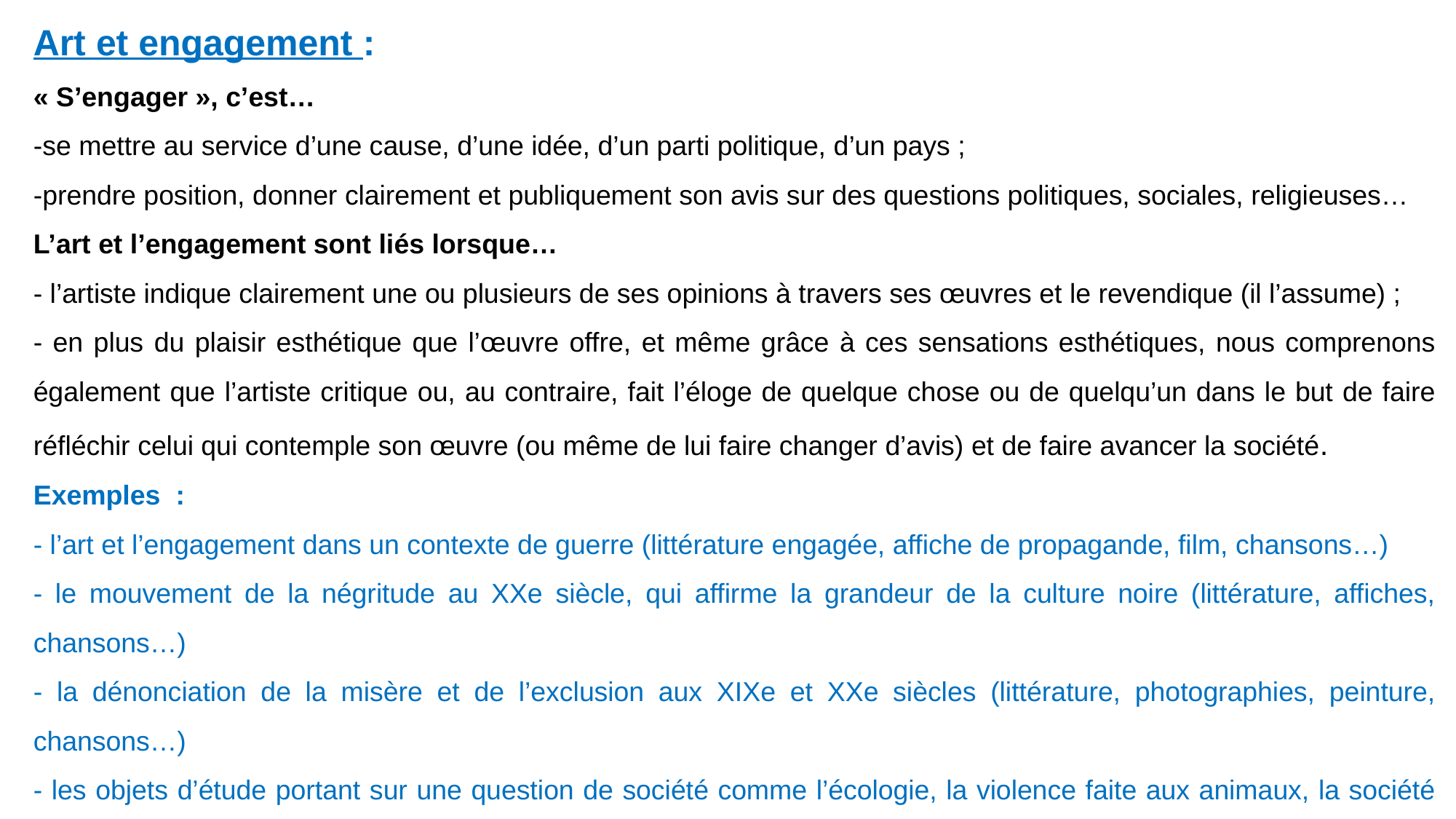

Art et engagement :
« S’engager », c’est…
-se mettre au service d’une cause, d’une idée, d’un parti politique, d’un pays ;
-prendre position, donner clairement et publiquement son avis sur des questions politiques, sociales, religieuses…
L’art et l’engagement sont liés lorsque…
- l’artiste indique clairement une ou plusieurs de ses opinions à travers ses œuvres et le revendique (il l’assume) ;
- en plus du plaisir esthétique que l’œuvre offre, et même grâce à ces sensations esthétiques, nous comprenons également que l’artiste critique ou, au contraire, fait l’éloge de quelque chose ou de quelqu’un dans le but de faire réfléchir celui qui contemple son œuvre (ou même de lui faire changer d’avis) et de faire avancer la société.
Exemples  :
- l’art et l’engagement dans un contexte de guerre (littérature engagée, affiche de propagande, film, chansons…)
- le mouvement de la négritude au XXe siècle, qui affirme la grandeur de la culture noire (littérature, affiches, chansons…)
- la dénonciation de la misère et de l’exclusion aux XIXe et XXe siècles (littérature, photographies, peinture, chansons…)
- les objets d’étude portant sur une question de société comme l’écologie, la violence faite aux animaux, la société de consommation, les inégalités hommes-femmes…